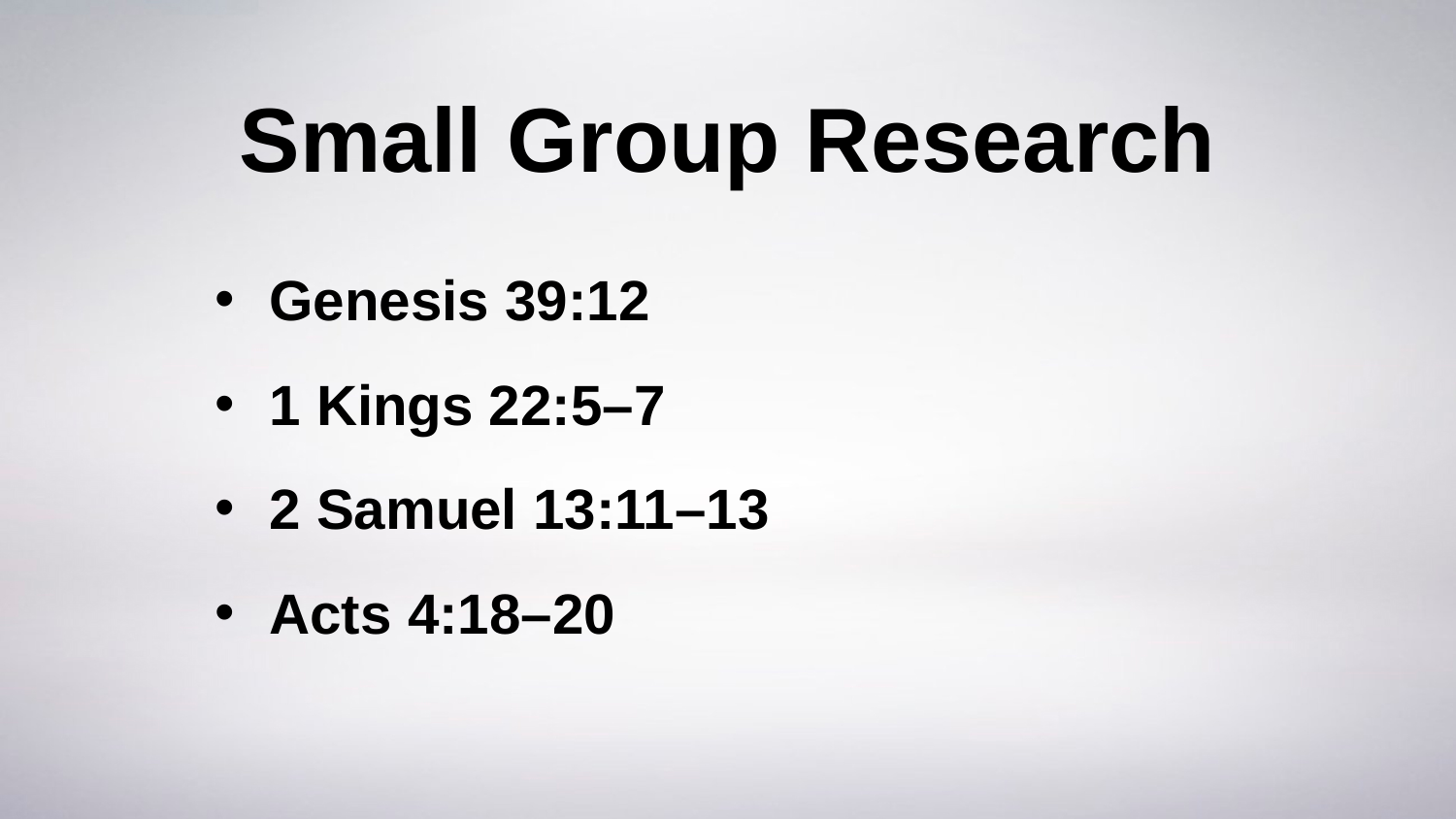

# Small Group Research
Genesis 39:12
1 Kings 22:5–7
2 Samuel 13:11–13
Acts 4:18–20